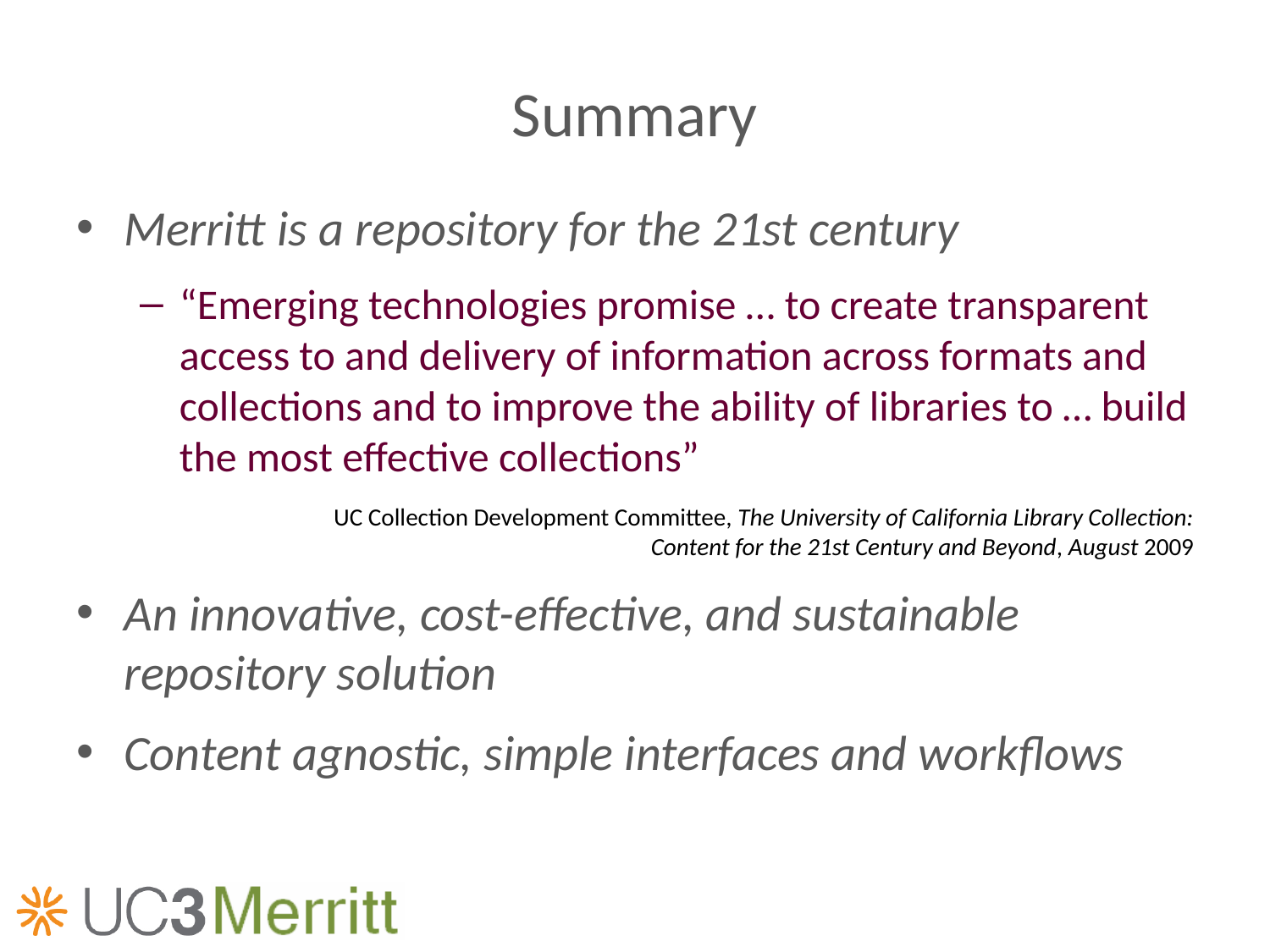

# Summary
Merritt is a repository for the 21st century
“Emerging technologies promise … to create transparent access to and delivery of information across formats and collections and to improve the ability of libraries to … build the most effective collections”
UC Collection Development Committee, The University of California Library Collection:
Content for the 21st Century and Beyond, August 2009
An innovative, cost-effective, and sustainable repository solution
Content agnostic, simple interfaces and workflows